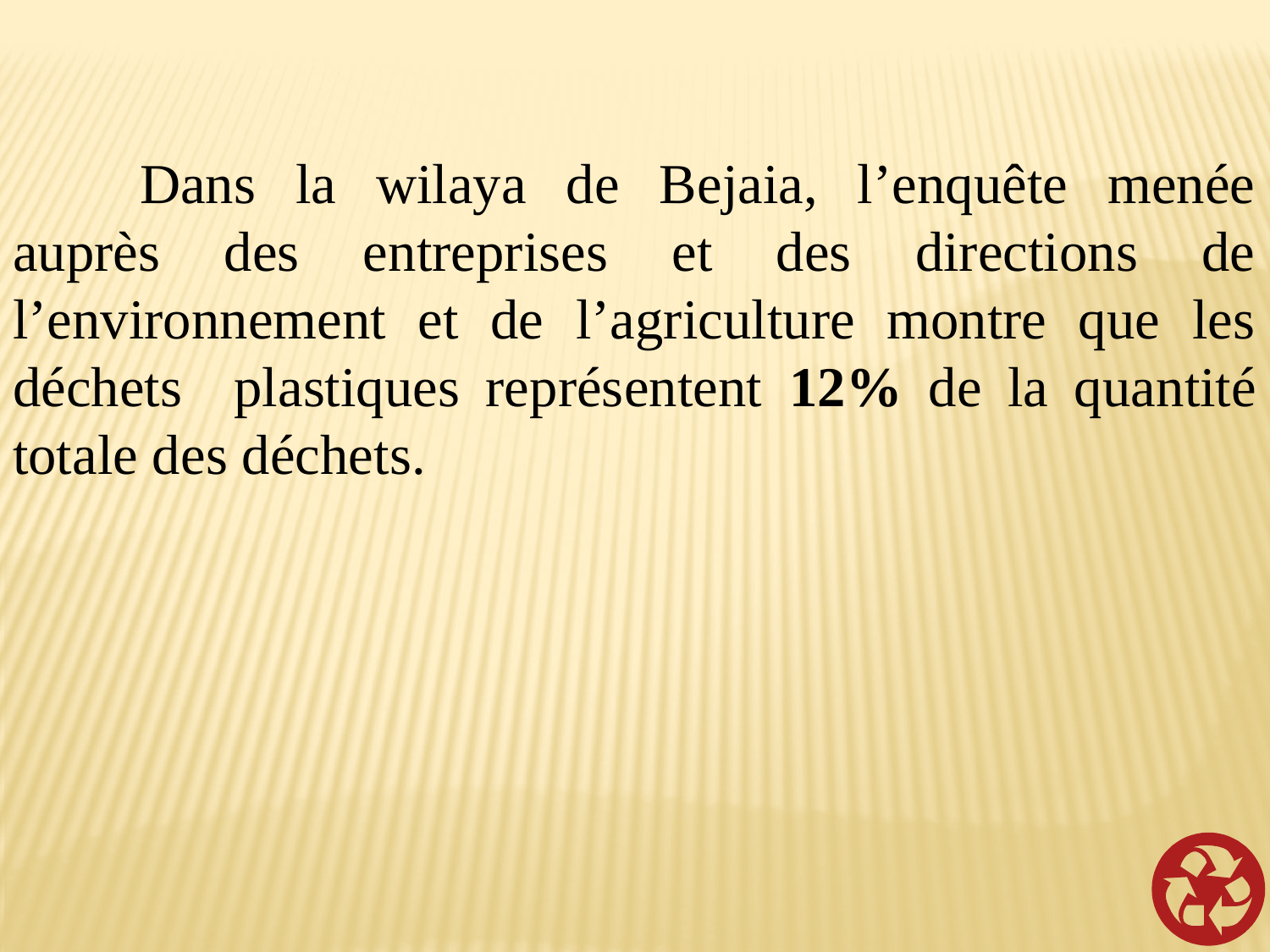

Dans la wilaya de Bejaia, l’enquête menée auprès des entreprises et des directions de l’environnement et de l’agriculture montre que les déchets  plastiques représentent 12% de la quantité totale des déchets.